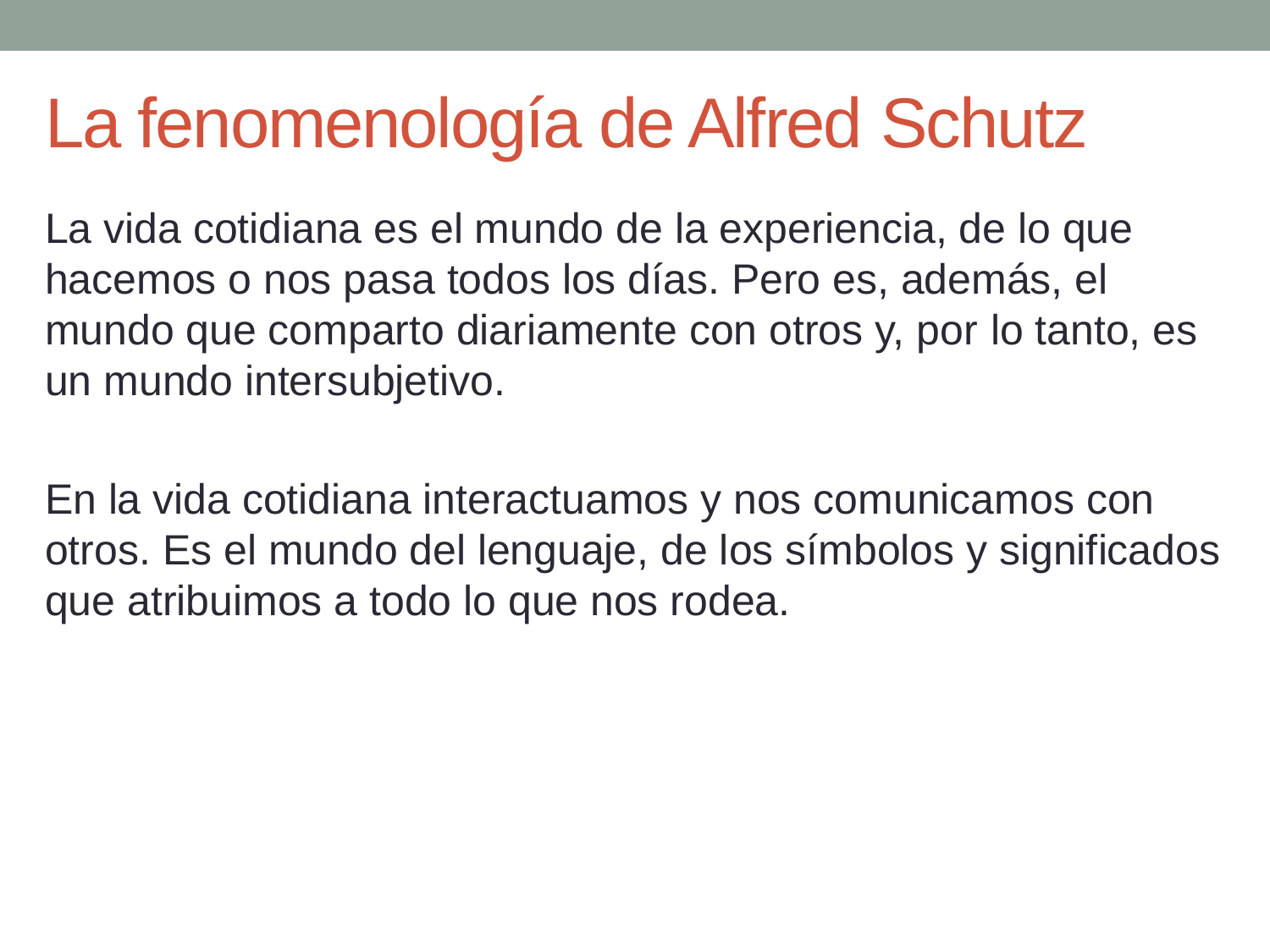

# La fenomenología de Alfred Schutz
La vida cotidiana es el mundo de la experiencia, de lo que hacemos o nos pasa todos los días. Pero es, además, el mundo que comparto diariamente con otros y, por lo tanto, es un mundo intersubjetivo.

En la vida cotidiana interactuamos y nos comunicamos con otros. Es el mundo del lenguaje, de los símbolos y significados que atribuimos a todo lo que nos rodea.